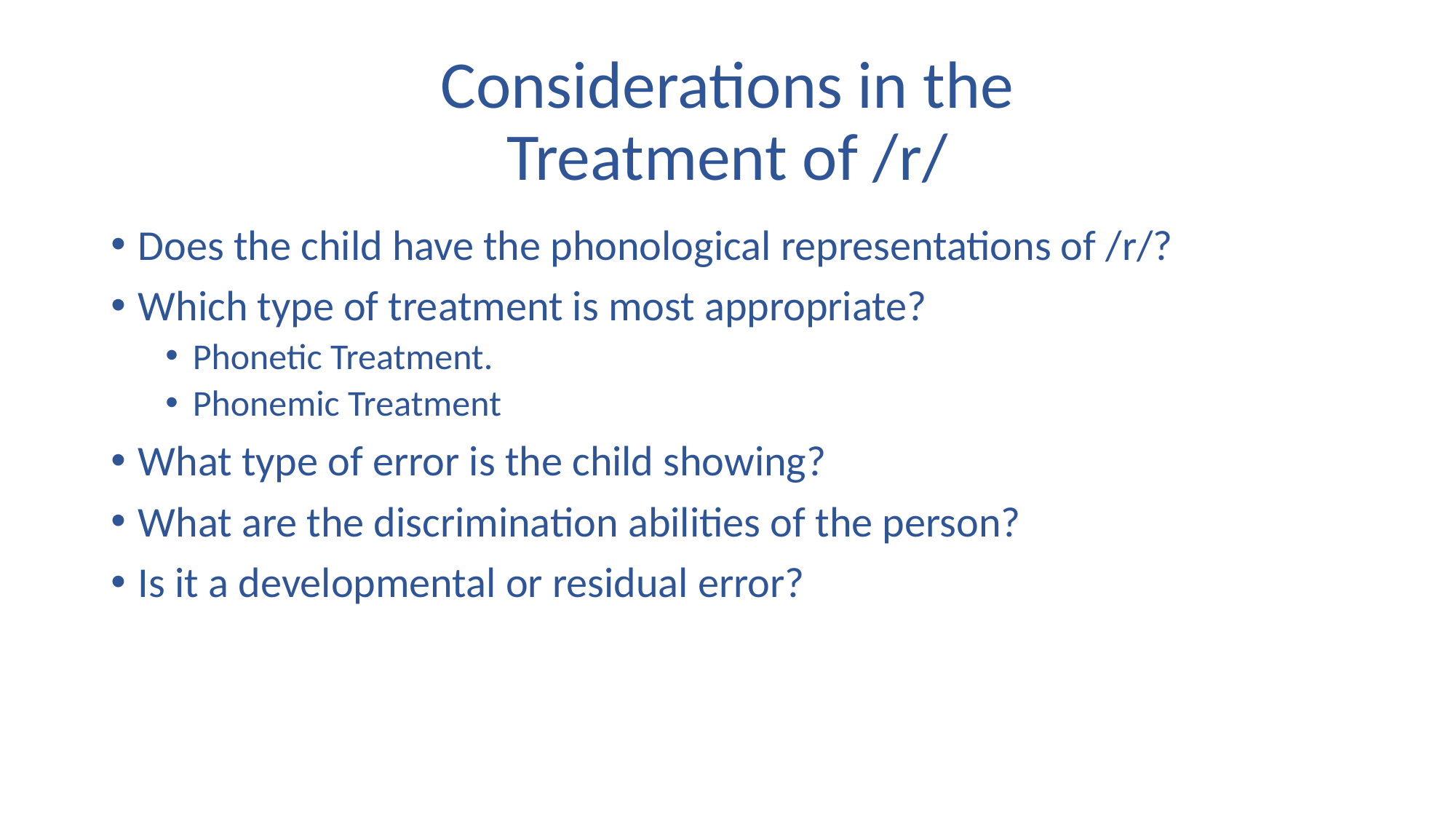

# Considerations in the Treatment of /r/
Does the child have the phonological representations of /r/?
Which type of treatment is most appropriate?
Phonetic Treatment.
Phonemic Treatment
What type of error is the child showing?
What are the discrimination abilities of the person?
Is it a developmental or residual error?